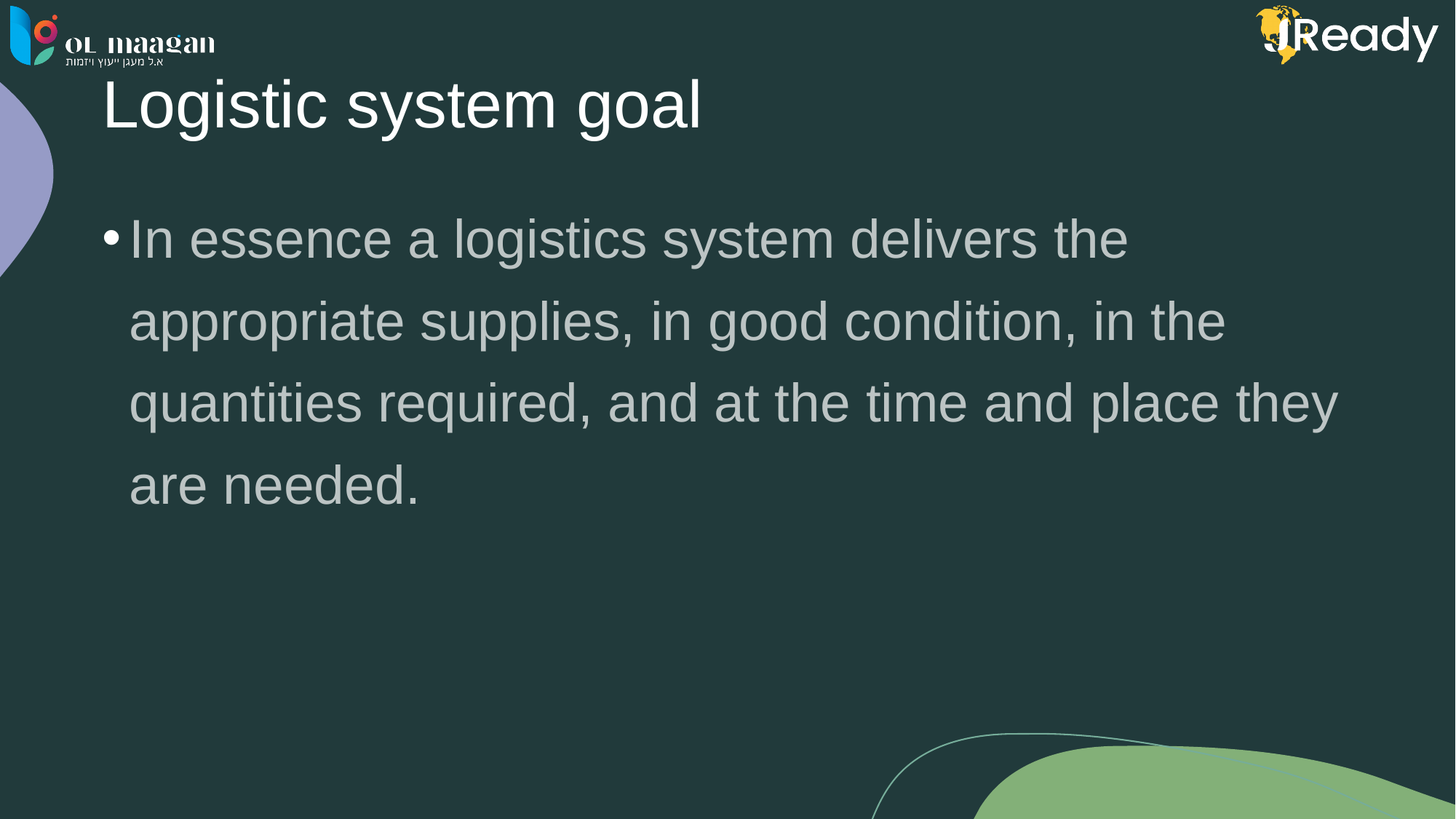

# Logistic system goal
In essence a logistics system delivers the appropriate supplies, in good condition, in the quantities required, and at the time and place they are needed.